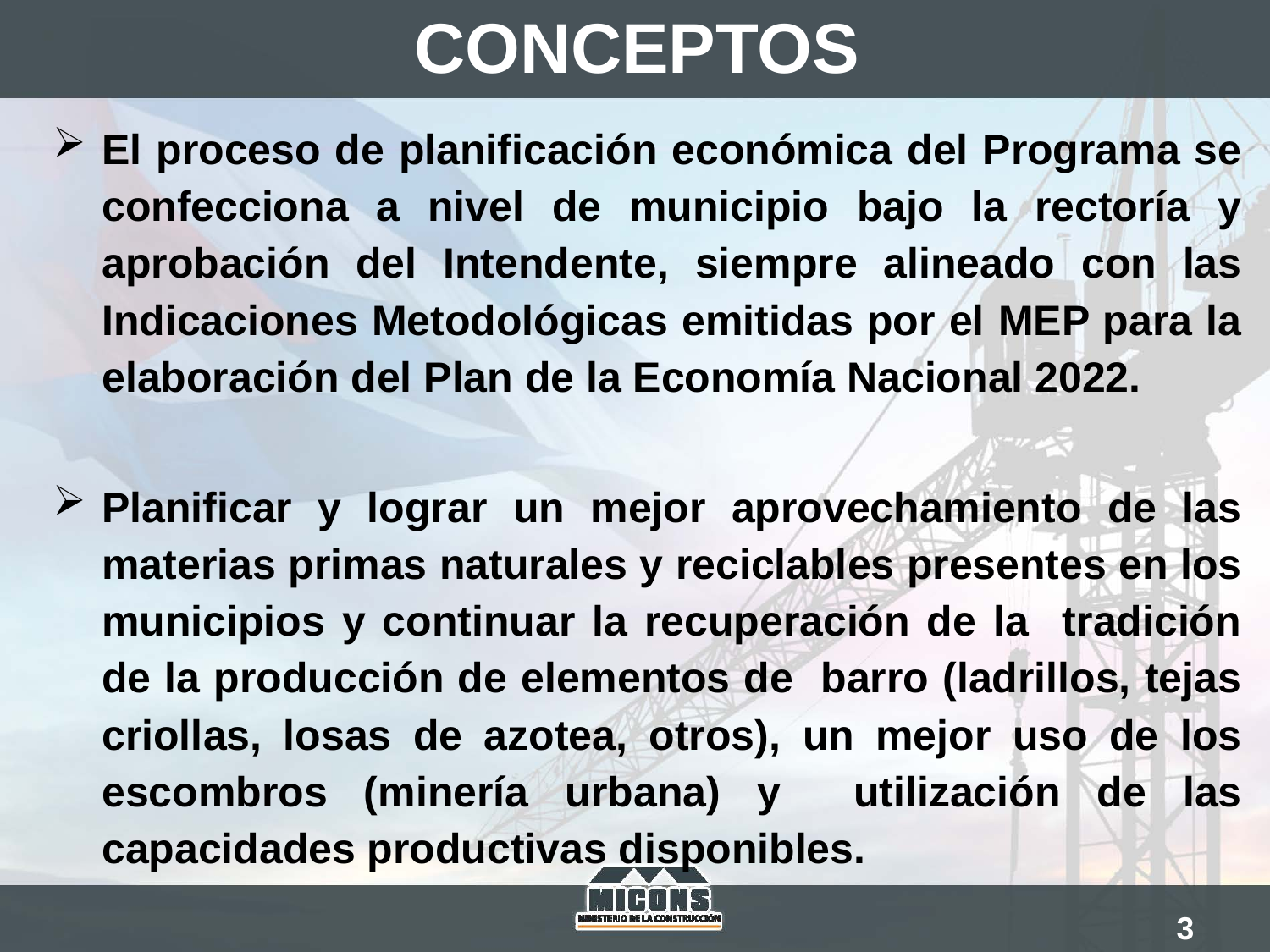

# CONCEPTOS

El proceso de planificación económica del Programa se confecciona a nivel de municipio bajo la rectoría y aprobación del Intendente, siempre alineado con las Indicaciones Metodológicas emitidas por el MEP para la elaboración del Plan de la Economía Nacional 2022.

Planificar y lograr un mejor aprovechamiento de las materias primas naturales y reciclables presentes en los municipios y continuar la recuperación de la  tradición de la producción de elementos de  barro (ladrillos, tejas criollas, losas de azotea, otros), un mejor uso de los escombros (minería urbana) y  utilización de las capacidades productivas disponibles.

3